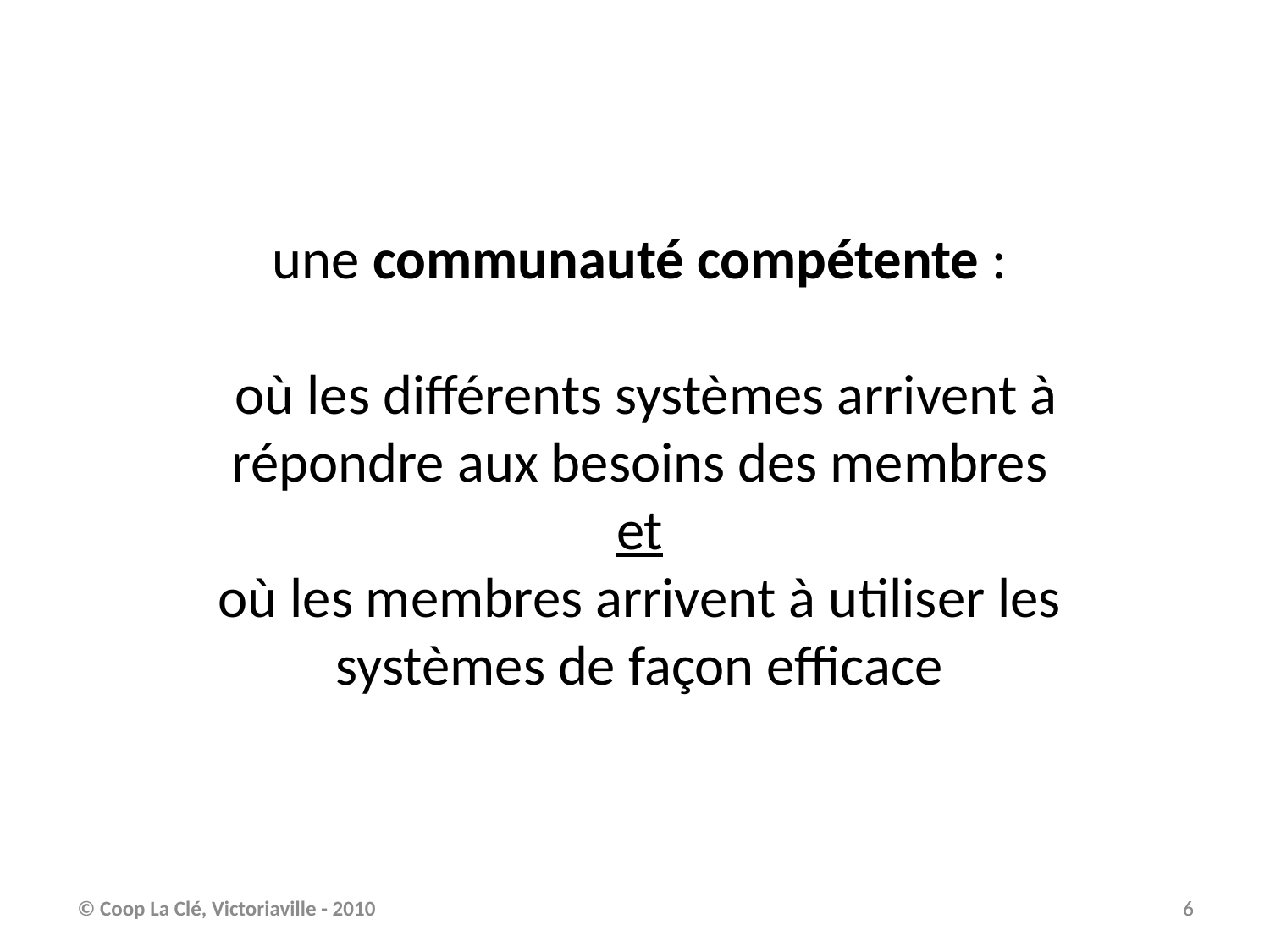

une communauté compétente :
 où les différents systèmes arrivent à répondre aux besoins des membres
 et
où les membres arrivent à utiliser les systèmes de façon efficace
© Coop La Clé, Victoriaville - 2010
6
6